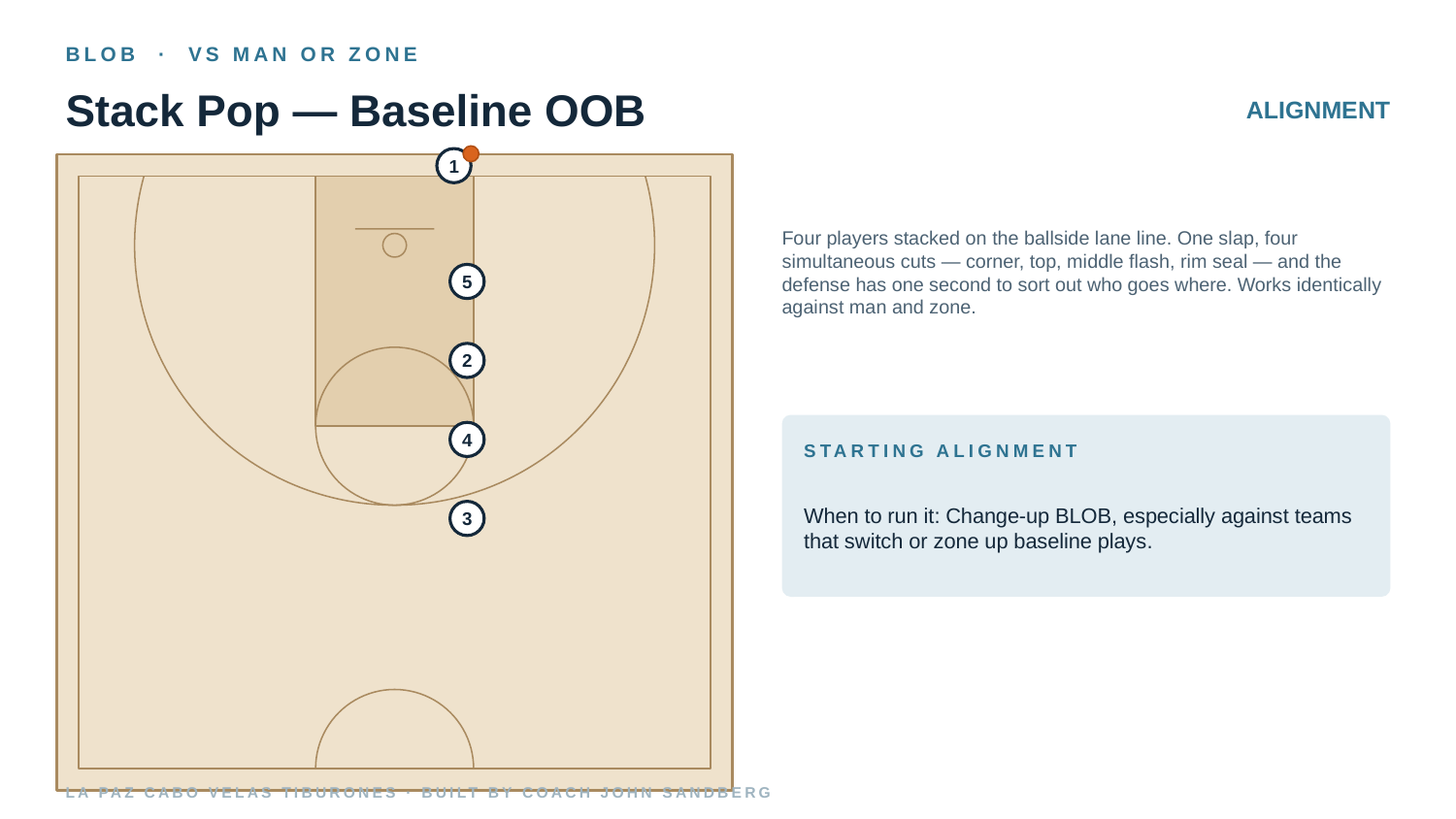

BLOB  ·  VS MAN OR ZONE
Stack Pop — Baseline OOB
ALIGNMENT

1

Four players stacked on the ballside lane line. One slap, four simultaneous cuts — corner, top, middle flash, rim seal — and the defense has one second to sort out who goes where. Works identically against man and zone.

5

2

4
STARTING ALIGNMENT
When to run it: Change-up BLOB, especially against teams that switch or zone up baseline plays.

3

LA PAZ CABO VELAS TIBURONES · BUILT BY COACH JOHN SANDBERG